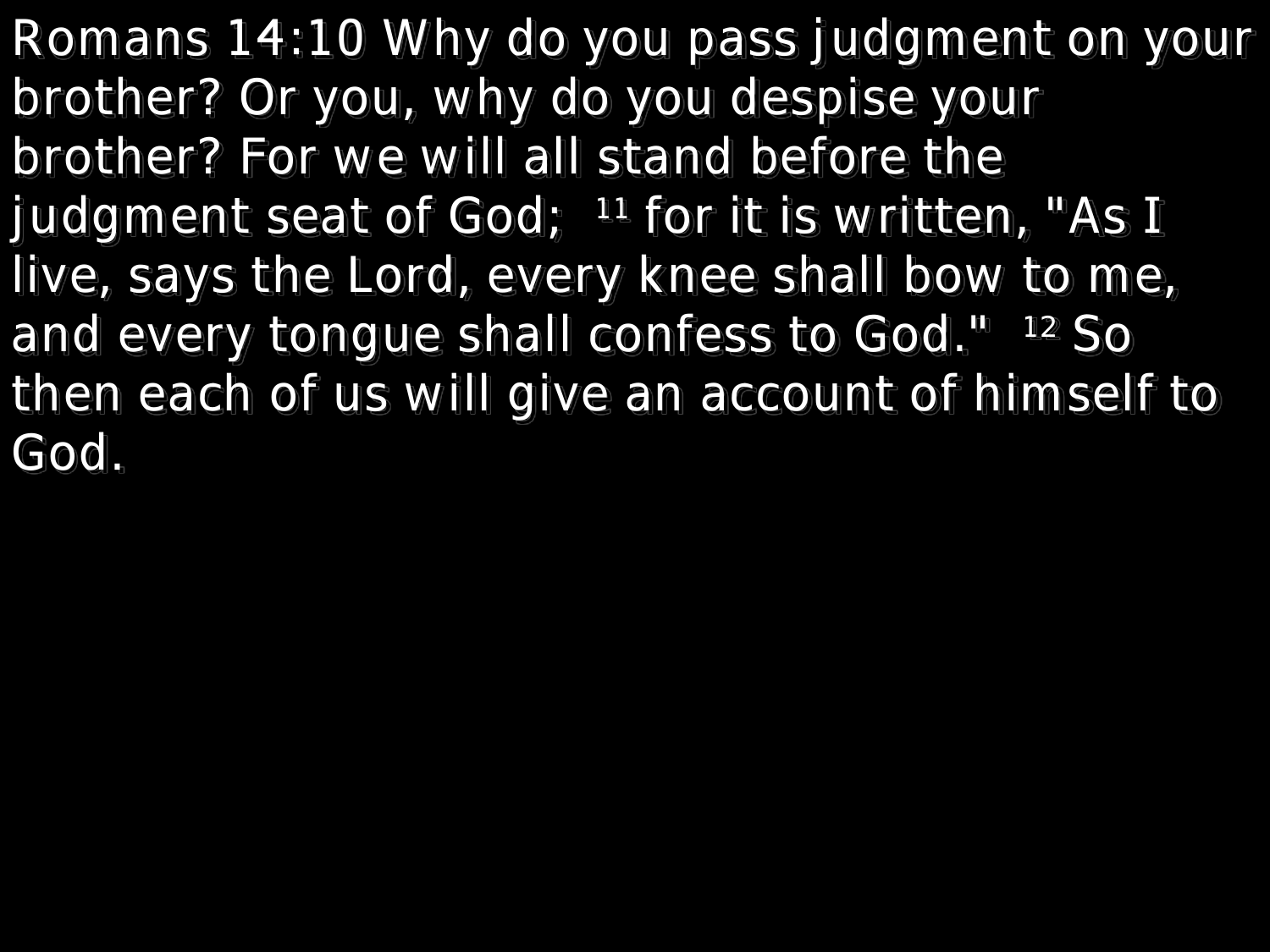

Romans 14:10 Why do you pass judgment on your brother? Or you, why do you despise your brother? For we will all stand before the judgment seat of God;  11 for it is written, "As I live, says the Lord, every knee shall bow to me, and every tongue shall confess to God."  12 So then each of us will give an account of himself to God.